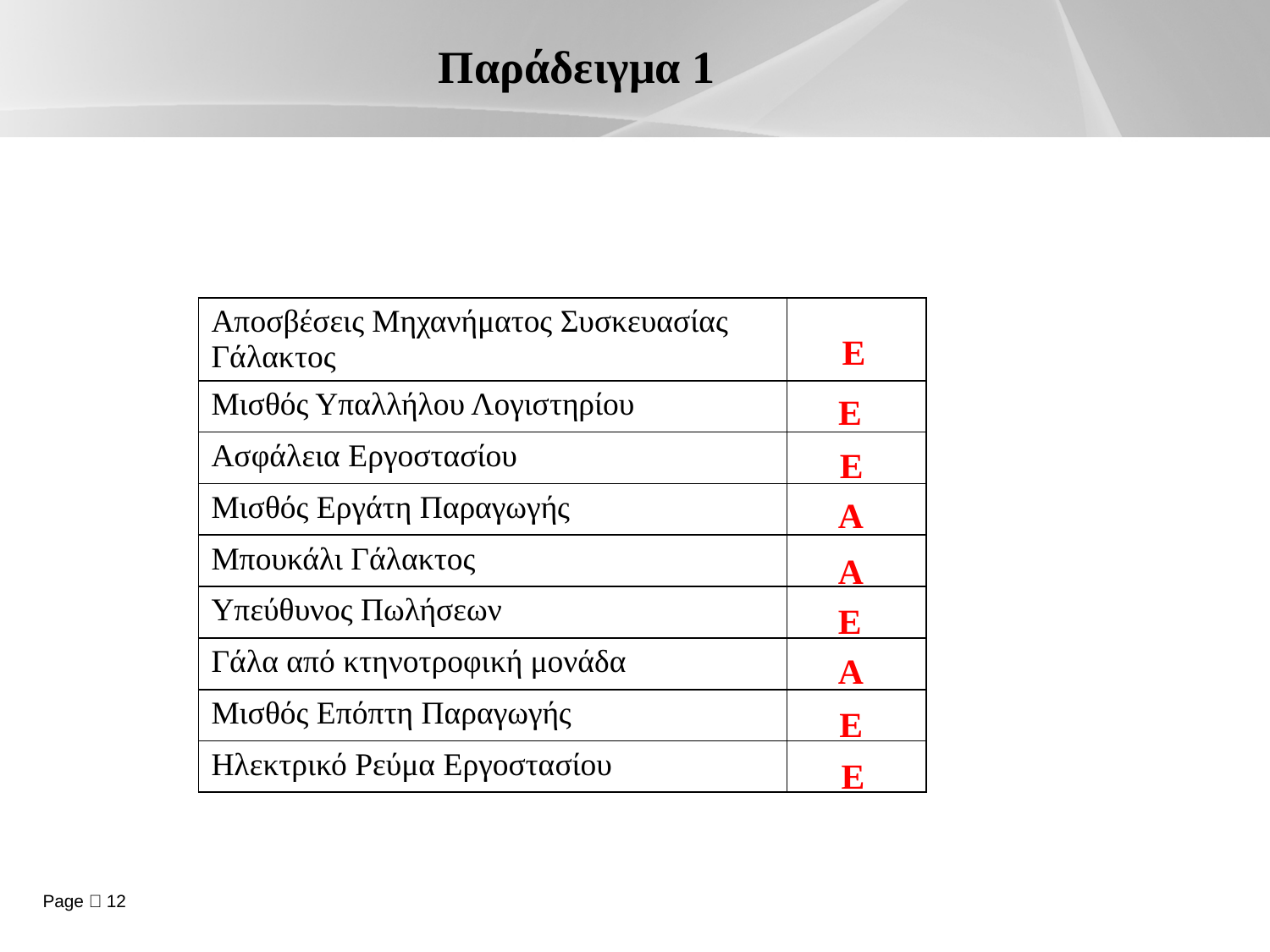

# Παράδειγμα 1
| Αποσβέσεις Μηχανήματος Συσκευασίας Γάλακτος |  |
| --- | --- |
| Μισθός Υπαλλήλου Λογιστηρίου |  |
| Ασφάλεια Εργοστασίου |  |
| Μισθός Εργάτη Παραγωγής |  |
| Μπουκάλι Γάλακτος |  |
| Υπεύθυνος Πωλήσεων |  |
| Γάλα από κτηνοτροφική μονάδα |  |
| Μισθός Επόπτη Παραγωγής |  |
| Ηλεκτρικό Ρεύμα Εργοστασίου |  |
Ε
Ε
Ε
Α
Α
Ε
Α
Ε
Ε